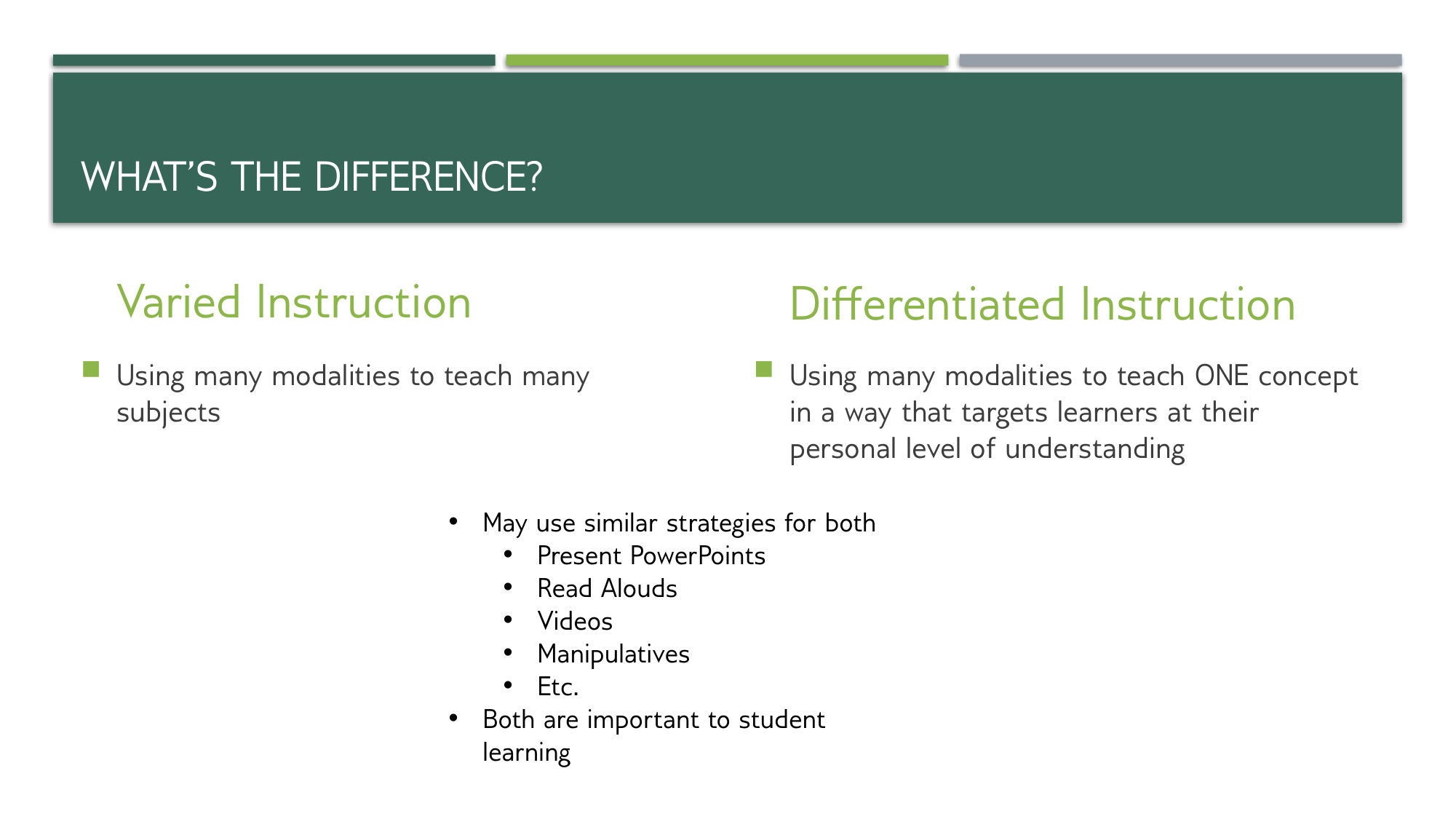

# What’s the Difference?
Varied Instruction
Differentiated Instruction
Using many modalities to teach ONE concept in a way that targets learners at their personal level of understanding
Using many modalities to teach many subjects
May use similar strategies for both
Present PowerPoints
Read Alouds
Videos
Manipulatives
Etc.
Both are important to student learning